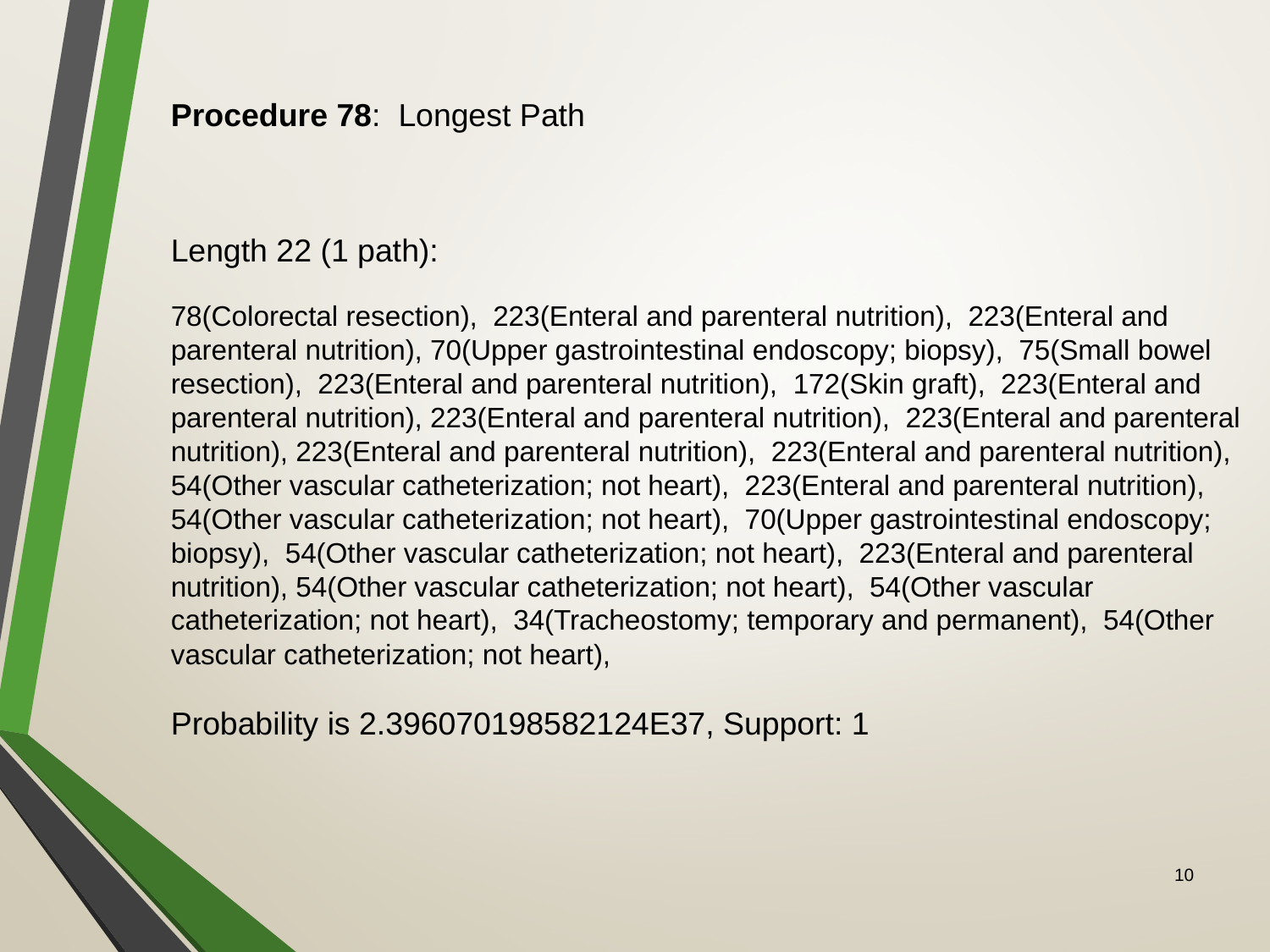

Procedure 78:  Longest Path
Length 22 (1 path):

78(Colorectal resection),  223(Enteral and parenteral nutrition),  223(Enteral and parenteral nutrition), 70(Upper gastrointestinal endoscopy; biopsy),  75(Small bowel resection),  223(Enteral and parenteral nutrition),  172(Skin graft),  223(Enteral and parenteral nutrition), 223(Enteral and parenteral nutrition),  223(Enteral and parenteral nutrition), 223(Enteral and parenteral nutrition),  223(Enteral and parenteral nutrition),
54(Other vascular catheterization; not heart),  223(Enteral and parenteral nutrition),
54(Other vascular catheterization; not heart),  70(Upper gastrointestinal endoscopy; biopsy),  54(Other vascular catheterization; not heart),  223(Enteral and parenteral nutrition), 54(Other vascular catheterization; not heart),  54(Other vascular catheterization; not heart),  34(Tracheostomy; temporary and permanent),  54(Other vascular catheterization; not heart),

Probability is 2.396070198582124E37, Support: 1
10